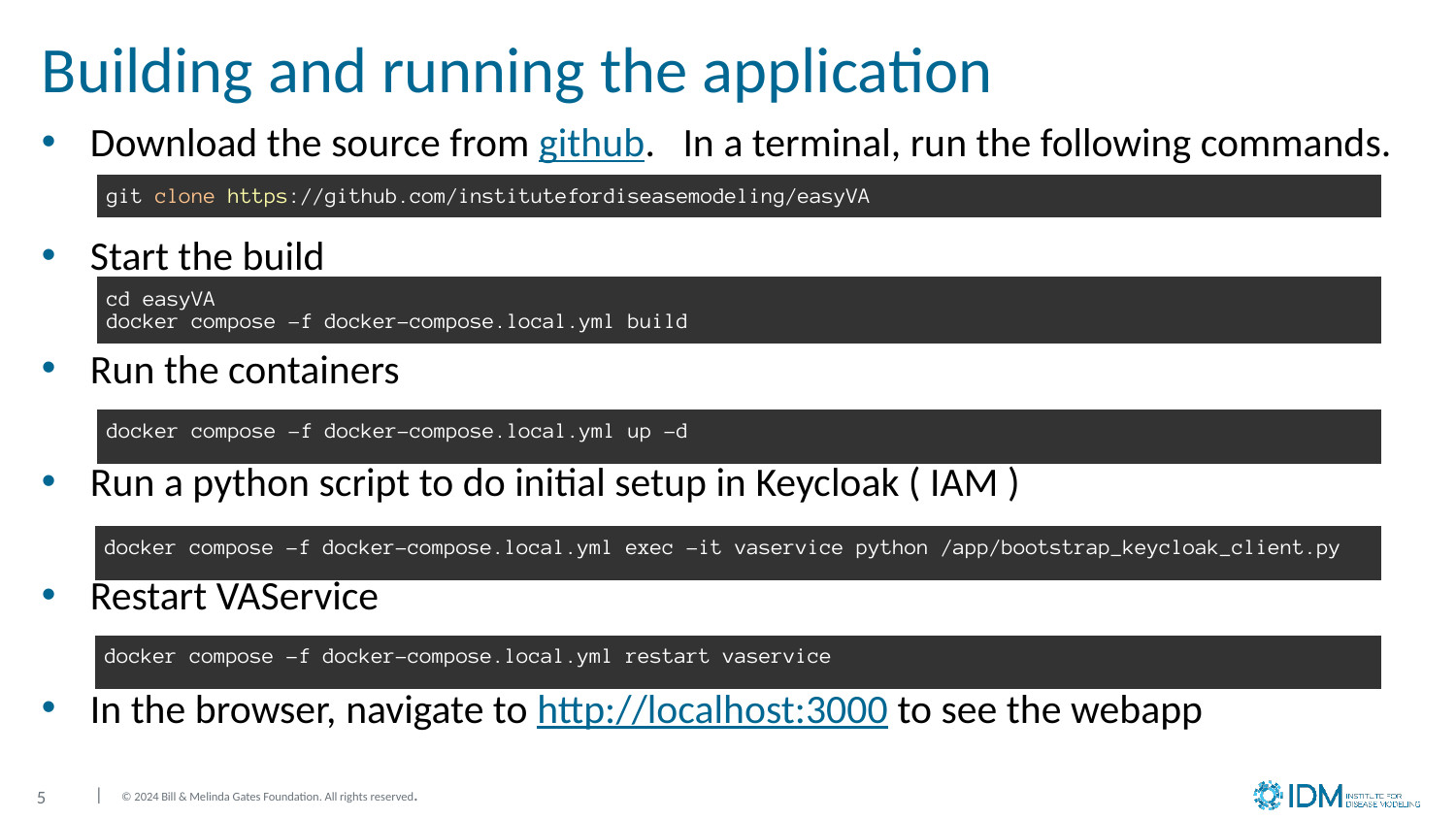

# Building and running the application
Download the source from github.   In a terminal, run the following commands.

Start the build

Run the containers

Run a python script to do initial setup in Keycloak ( IAM )

Restart VAService

In the browser, navigate to http://localhost:3000 to see the webapp
| git clone https://github.com/institutefordiseasemodeling/easyVA |
| --- |
| cd easyVA docker compose –f docker-compose.local.yml build |
| --- |

| docker compose –f docker-compose.local.yml up -d |
| --- |

| docker compose -f docker-compose.local.yml exec -it vaservice python /app/bootstrap\_keycloak\_client.py |
| --- |
| docker compose -f docker-compose.local.yml restart vaservice |
| --- |